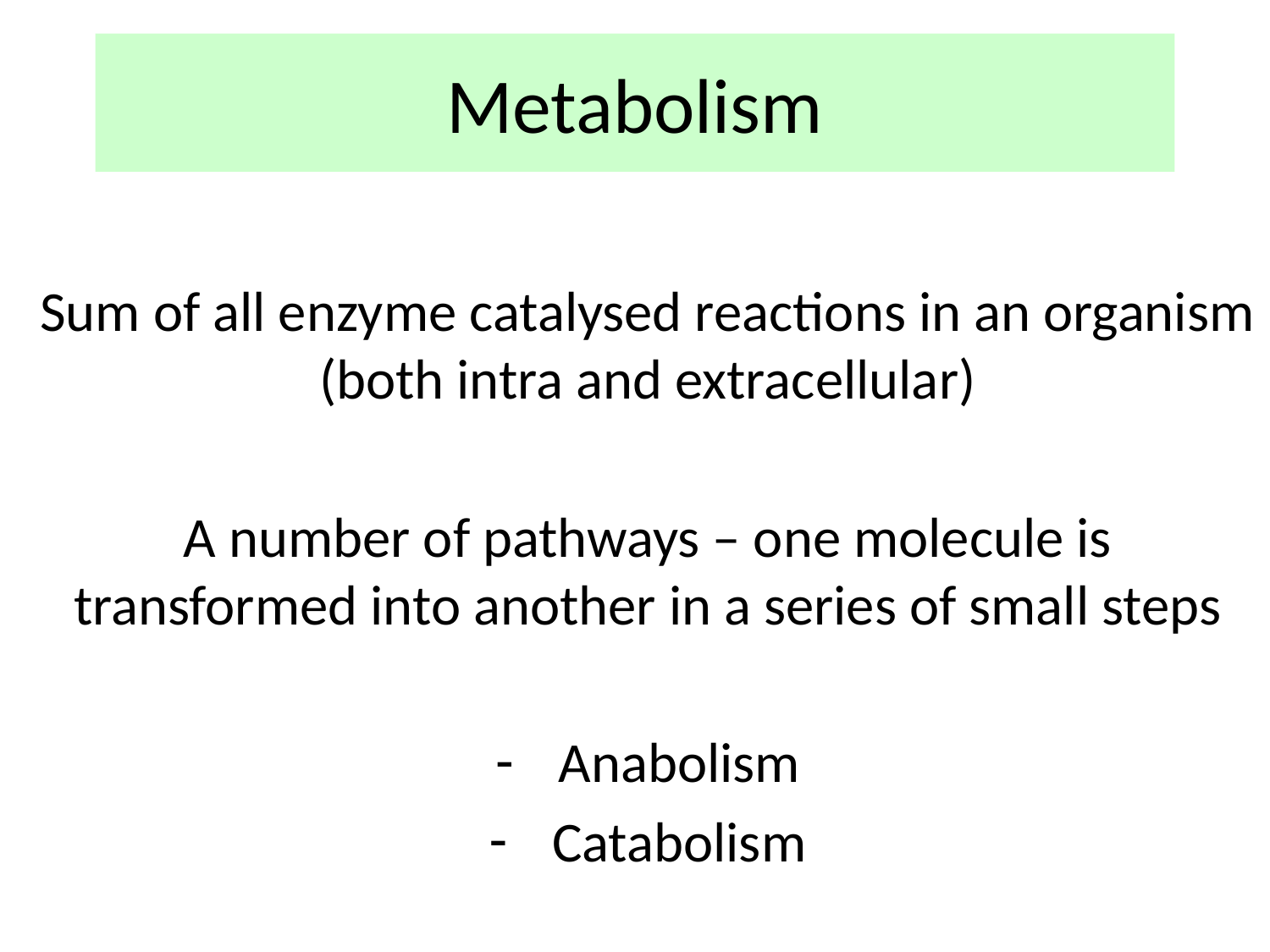

# Metabolism
Sum of all enzyme catalysed reactions in an organism (both intra and extracellular)

A number of pathways – one molecule is transformed into another in a series of small steps

Anabolism
Catabolism